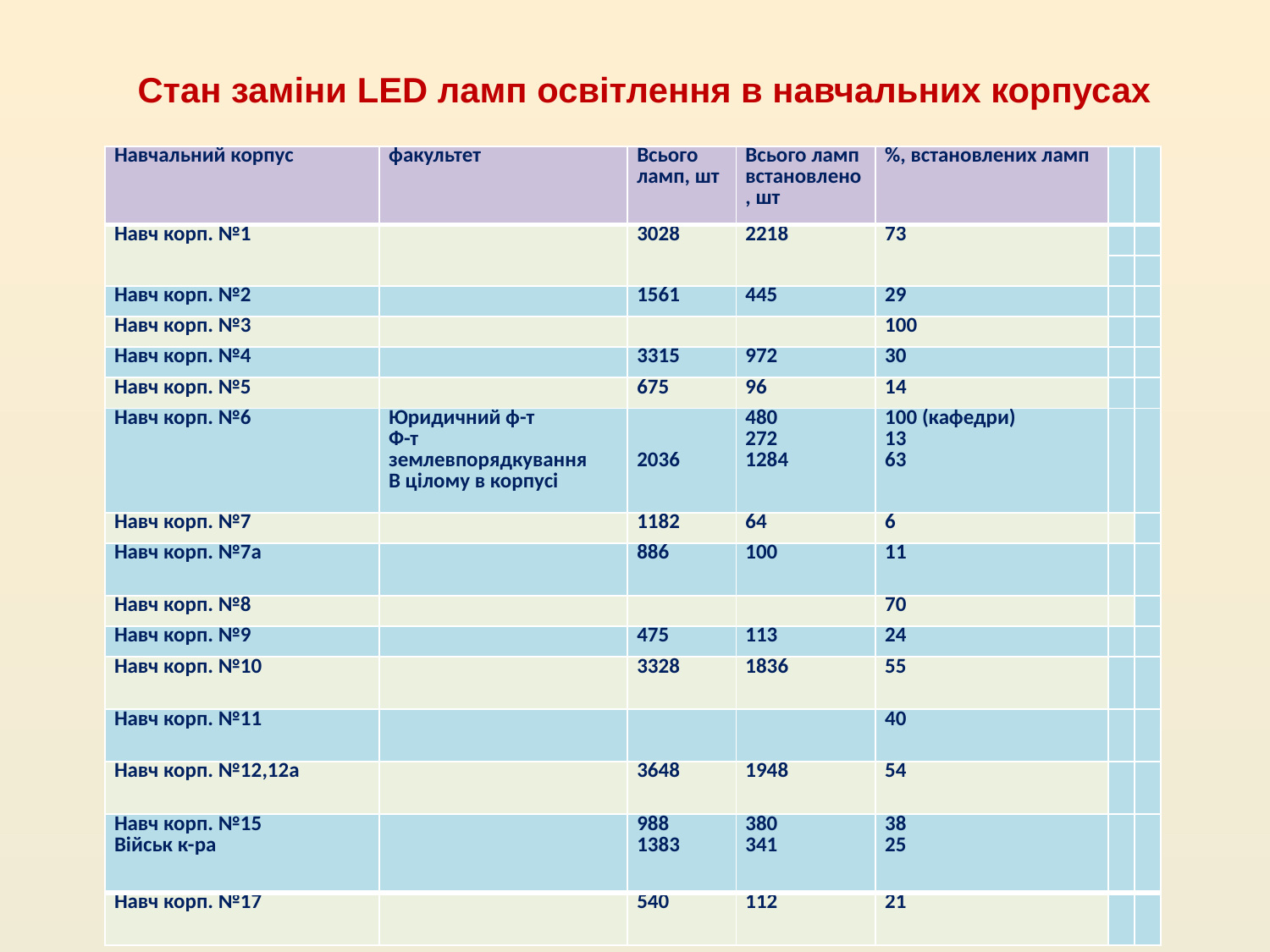

Стан заміни LED ламп освітлення в навчальних корпусах

| Навчальний корпус | факультет | Всього ламп, шт | Всього ламп встановлено, шт | %, встановлених ламп |  |  |
| --- | --- | --- | --- | --- | --- | --- |
| Навч корп. №1 |  | 3028 | 2218 | 73 |  |  |
|  |  |  |  |  |  |  |
| Навч корп. №2 |  | 1561 | 445 | 29 |  |  |
| Навч корп. №3 |  |  |  | 100 |  |  |
| Навч корп. №4 |  | 3315 | 972 | 30 |  |  |
| Навч корп. №5 |  | 675 | 96 | 14 |  |  |
| Навч корп. №6 | Юридичний ф-т Ф-т землевпорядкування В цілому в корпусі | 2036 | 480 272 1284 | 100 (кафедри) 13 63 |  |  |
| Навч корп. №7 |  | 1182 | 64 | 6 |  |  |
| Навч корп. №7а |  | 886 | 100 | 11 |  |  |
| Навч корп. №8 |  |  |  | 70 |  |  |
| Навч корп. №9 |  | 475 | 113 | 24 |  |  |
| Навч корп. №10 |  | 3328 | 1836 | 55 |  |  |
| Навч корп. №11 |  |  |  | 40 |  |  |
| Навч корп. №12,12а |  | 3648 | 1948 | 54 |  |  |
| Навч корп. №15 Військ к-ра |  | 988 1383 | 380 341 | 38 25 |  |  |
| Навч корп. №17 |  | 540 | 112 | 21 |  |  |